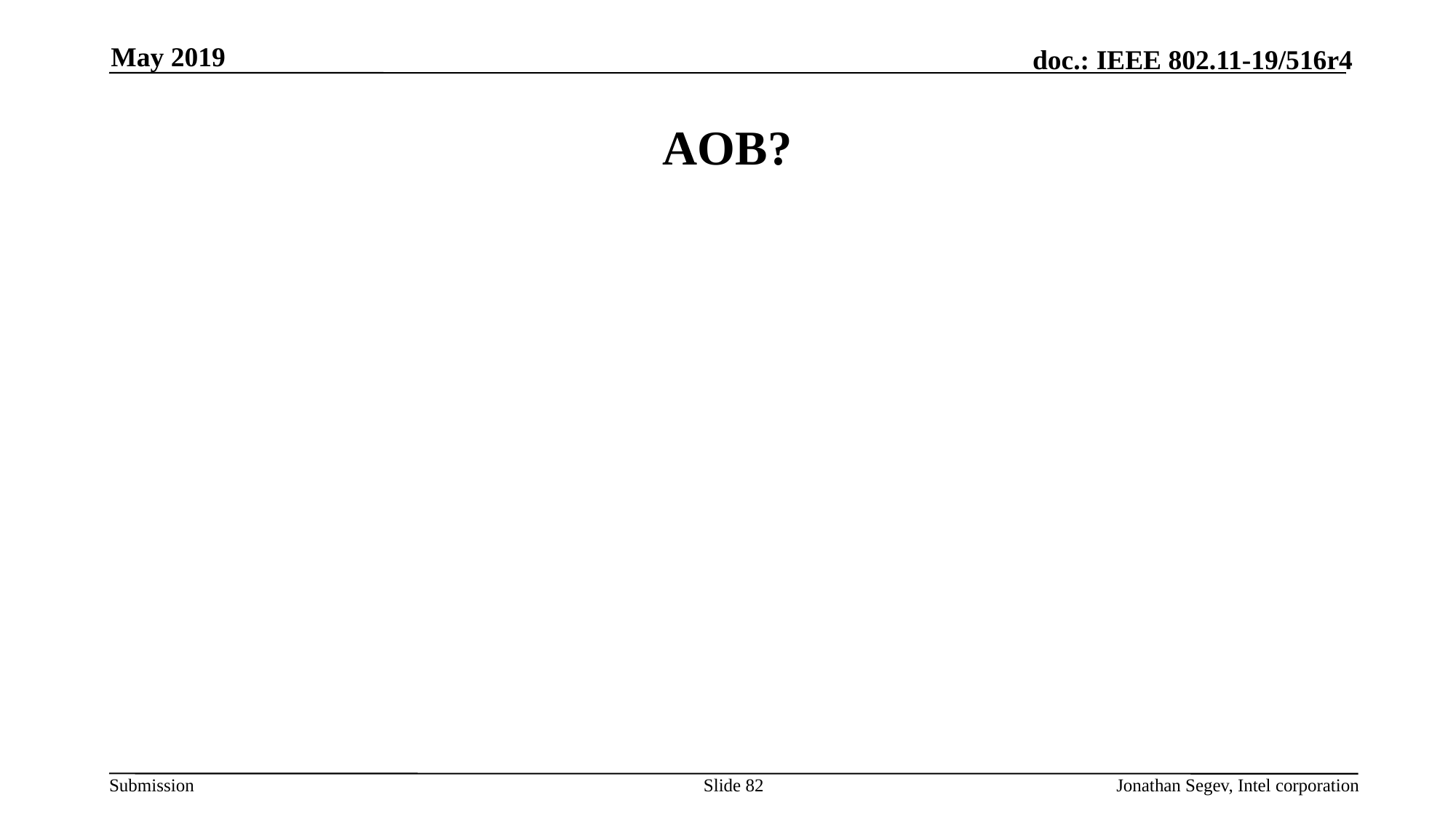

May 2019
# AOB?

Slide 82
Jonathan Segev, Intel corporation